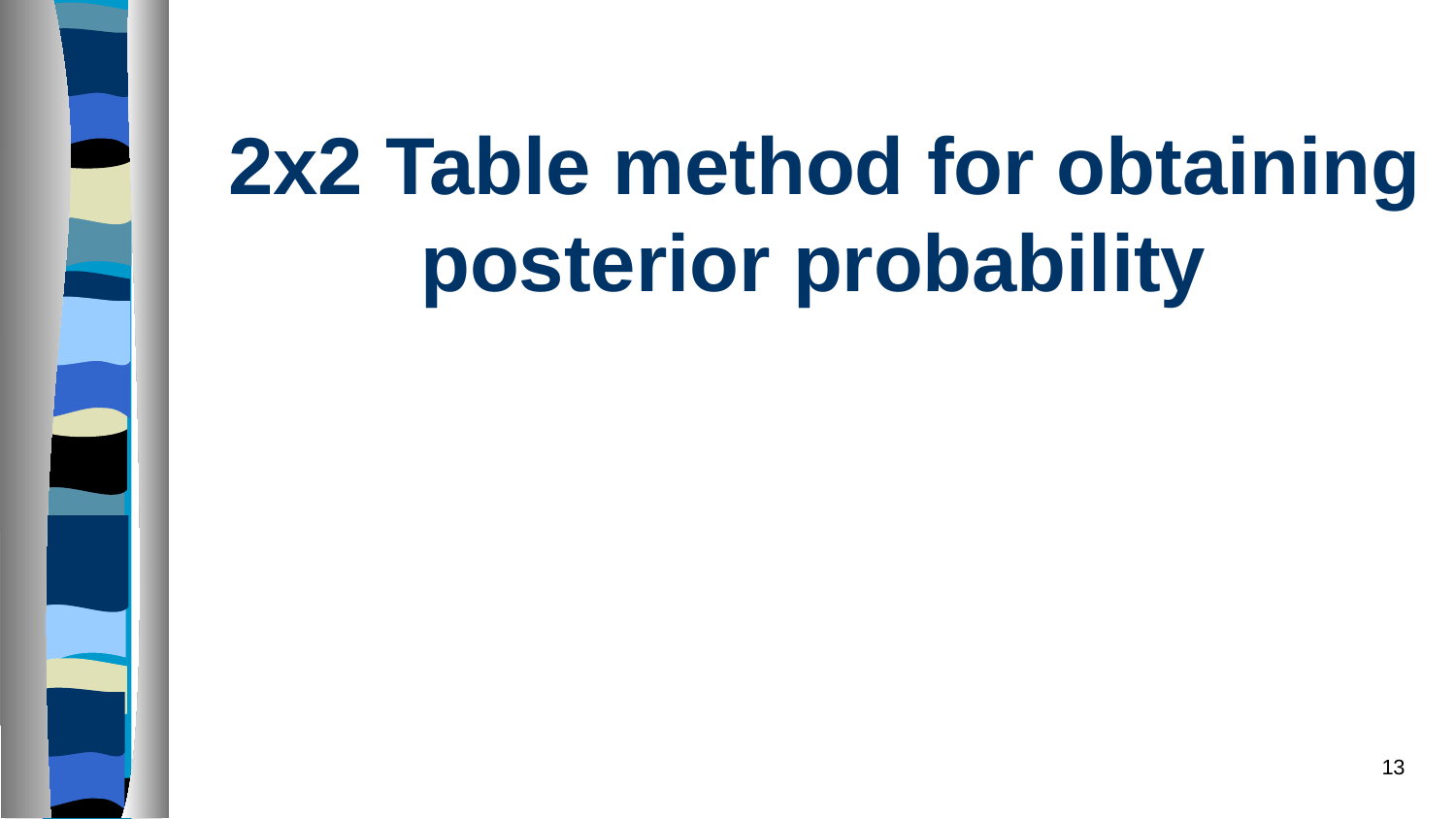

# 2x2 Table method for obtaining posterior probability
13